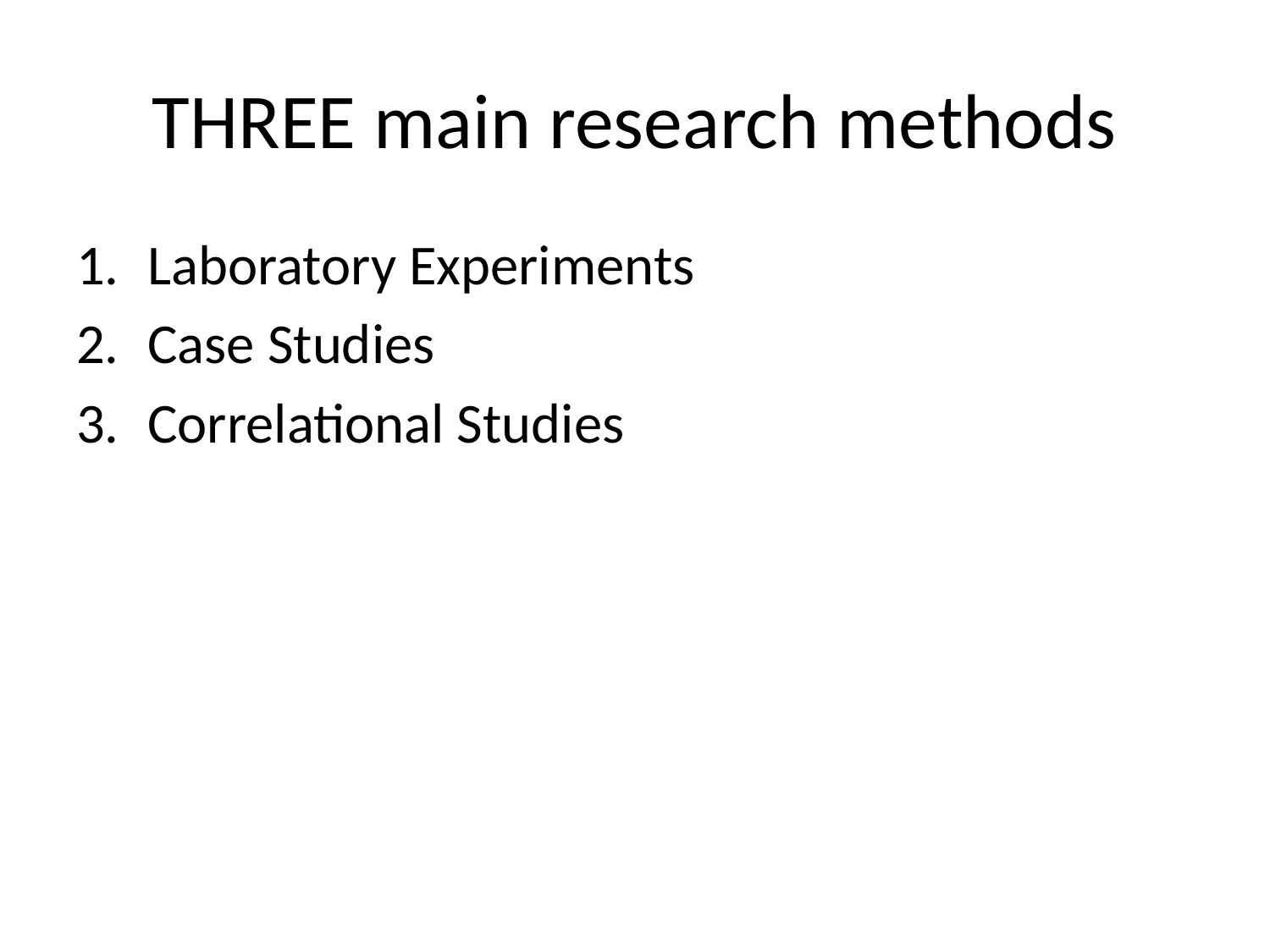

# THREE main research methods
Laboratory Experiments
Case Studies
Correlational Studies